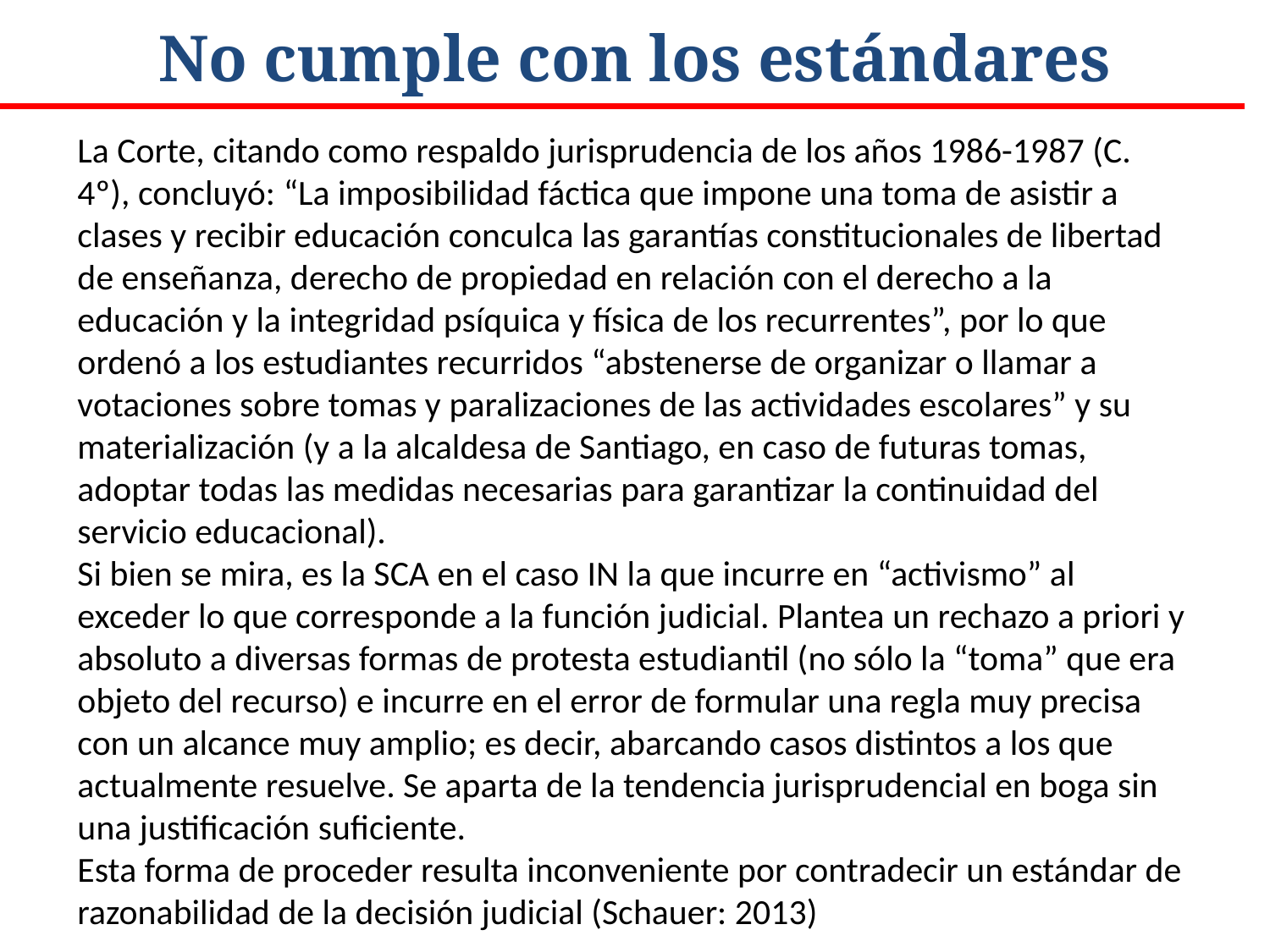

# No cumple con los estándares
La Corte, citando como respaldo jurisprudencia de los años 1986-1987 (C. 4º), concluyó: “La imposibilidad fáctica que impone una toma de asistir a clases y recibir educación conculca las garantías constitucionales de libertad de enseñanza, derecho de propiedad en relación con el derecho a la educación y la integridad psíquica y física de los recurrentes”, por lo que ordenó a los estudiantes recurridos “abstenerse de organizar o llamar a votaciones sobre tomas y paralizaciones de las actividades escolares” y su materialización (y a la alcaldesa de Santiago, en caso de futuras tomas, adoptar todas las medidas necesarias para garantizar la continuidad del servicio educacional).
Si bien se mira, es la SCA en el caso IN la que incurre en “activismo” al exceder lo que corresponde a la función judicial. Plantea un rechazo a priori y absoluto a diversas formas de protesta estudiantil (no sólo la “toma” que era objeto del recurso) e incurre en el error de formular una regla muy precisa con un alcance muy amplio; es decir, abarcando casos distintos a los que actualmente resuelve. Se aparta de la tendencia jurisprudencial en boga sin una justificación suficiente.
Esta forma de proceder resulta inconveniente por contradecir un estándar de razonabilidad de la decisión judicial (Schauer: 2013)

14
14